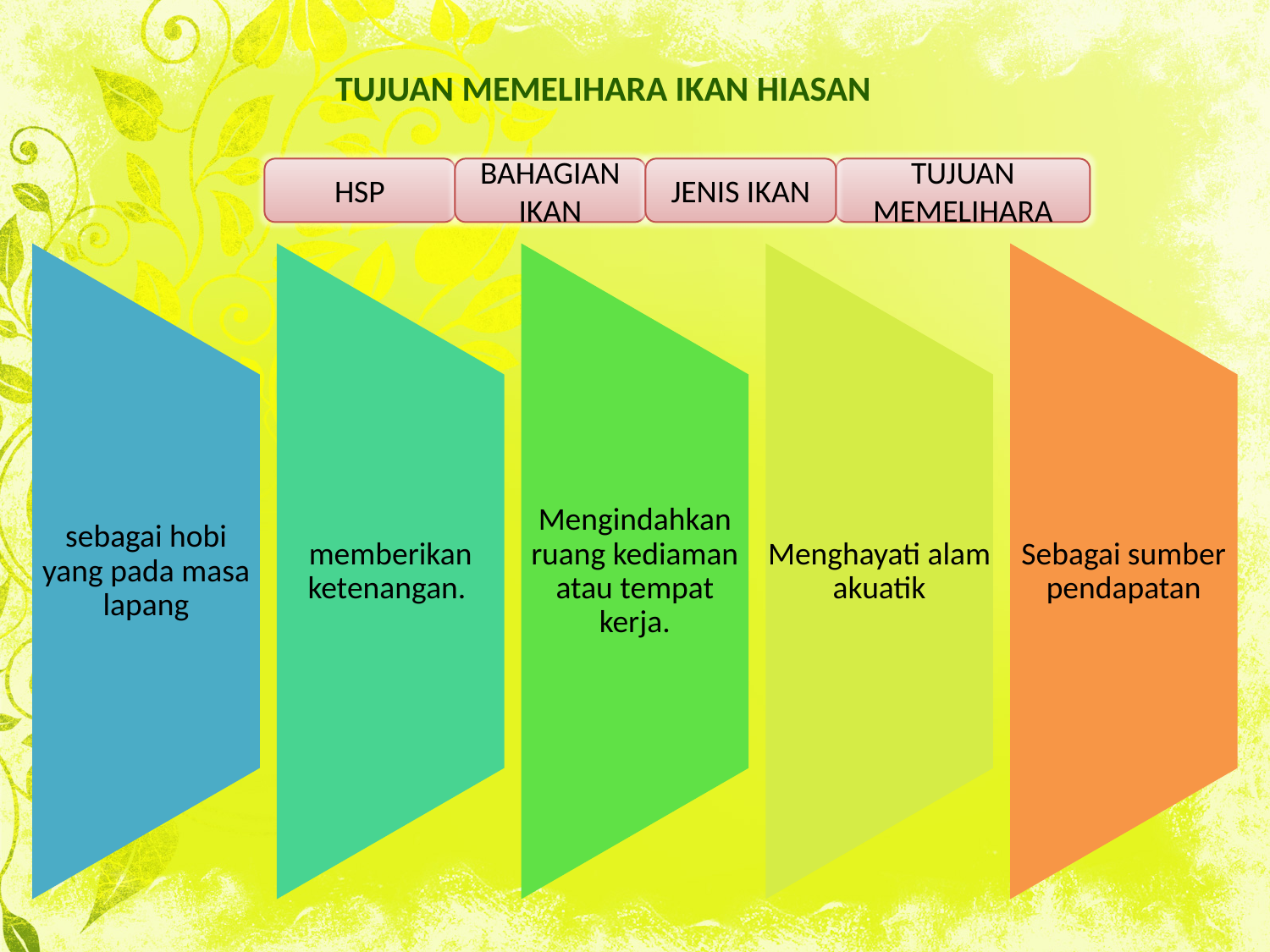

# TUJUAN MEMELIHARA IKAN HIASAN
HSP
BAHAGIAN IKAN
JENIS IKAN
TUJUAN MEMELIHARA
sebagai hobi yang pada masa lapang
memberikan ketenangan.
Mengindahkan ruang kediaman atau tempat kerja.
Menghayati alam akuatik
Sebagai sumber pendapatan